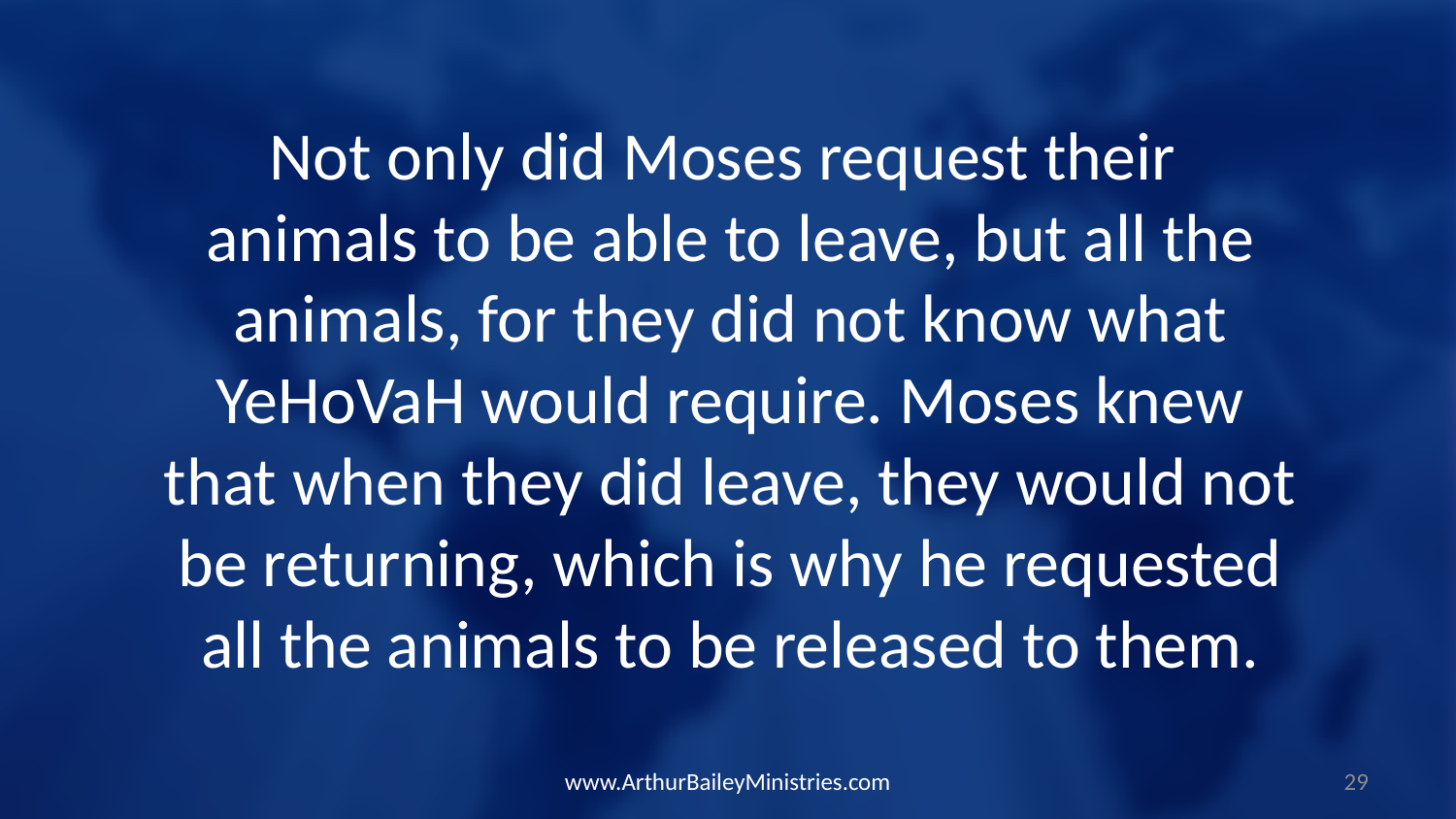

Not only did Moses request their  animals to be able to leave, but all the animals, for they did not know what YeHoVaH would require. Moses knew that when they did leave, they would not be returning, which is why he requested all the animals to be released to them.

www.ArthurBaileyMinistries.com
29